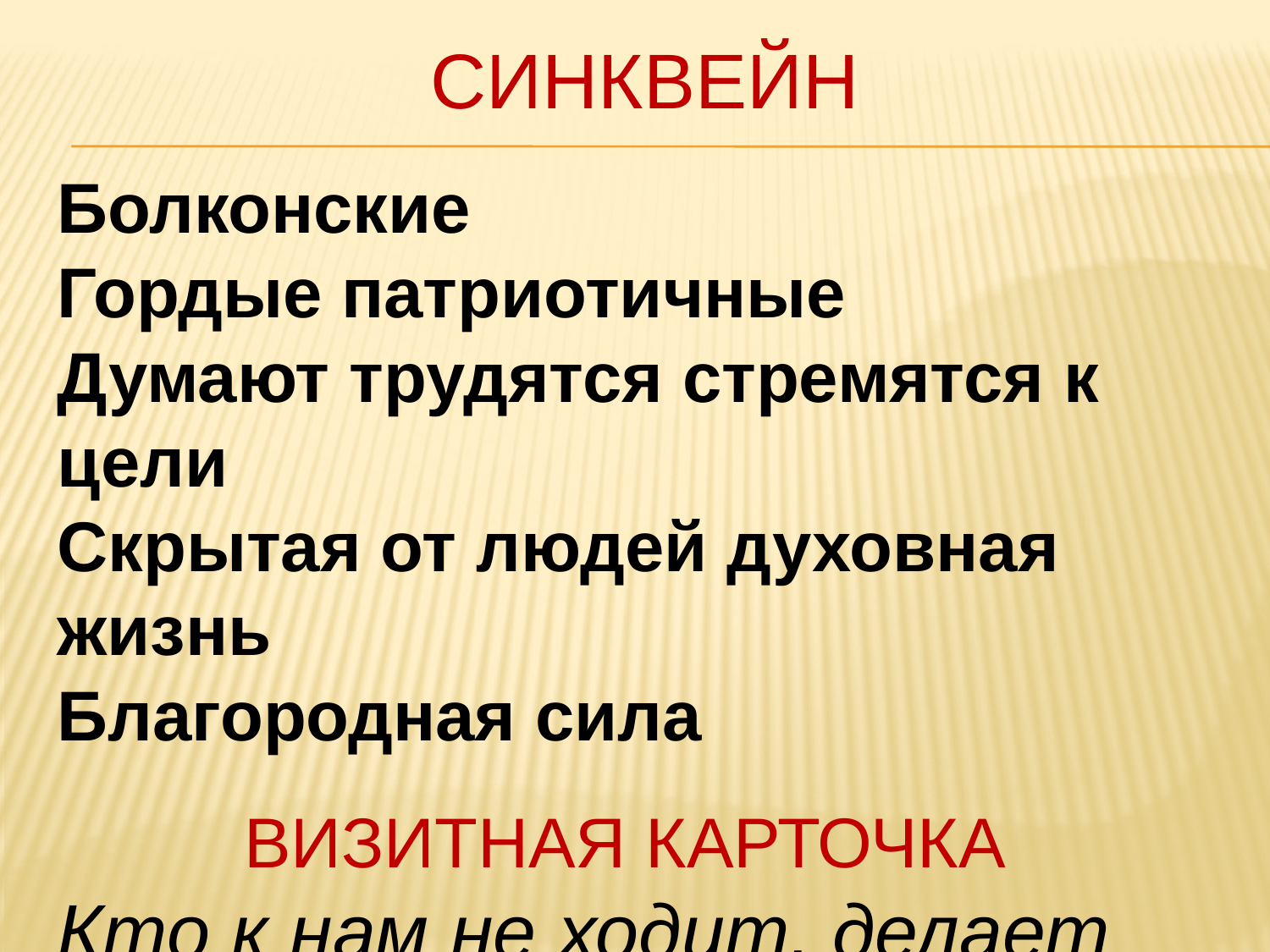

# синквейн
Болконские
Гордые патриотичные
Думают трудятся стремятся к цели
Скрытая от людей духовная жизнь
Благородная сила

ВИЗИТНАЯ КАРТОЧКА
Кто к нам не ходит, делает приятное, кто ходит – одолжение.